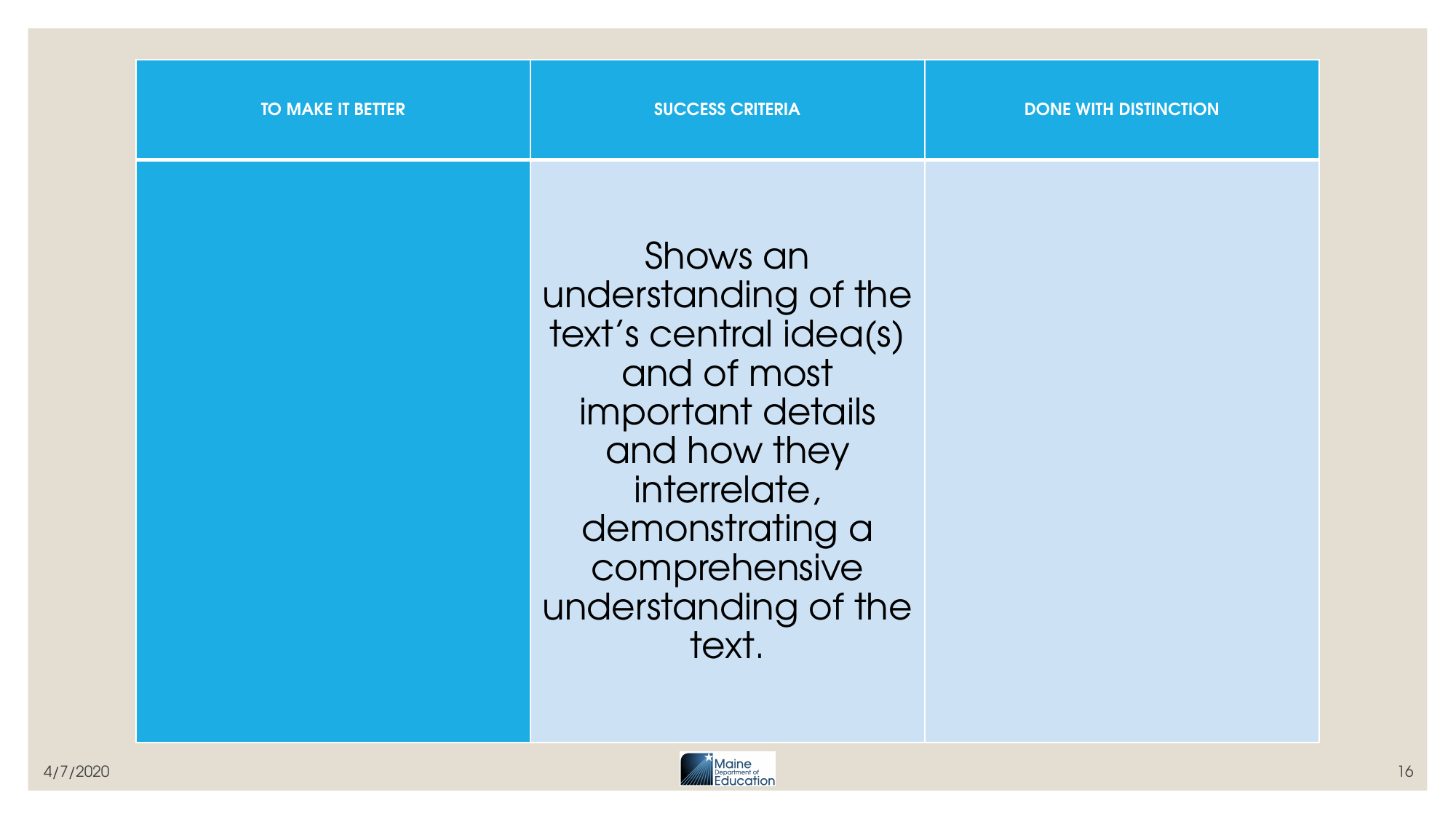

| TO MAKE IT BETTER | SUCCESS CRITERIA | DONE WITH DISTINCTION |
| --- | --- | --- |
|  | Shows an understanding of the text’s central idea(s) and of most important details and how they interrelate, demonstrating a comprehensive understanding of the text. |  |
4/7/2020
16